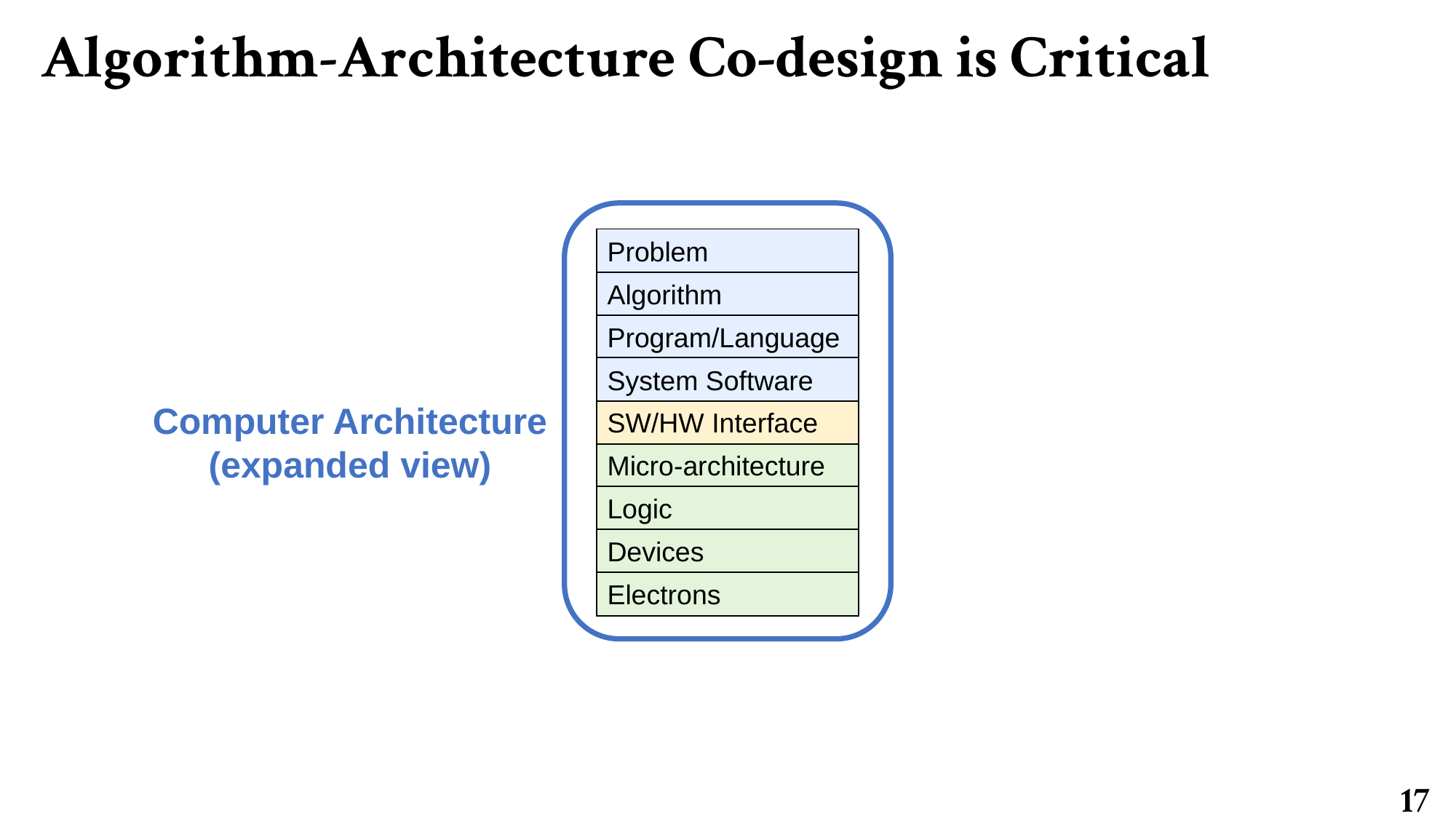

# Algorithm-Architecture Co-design is Critical
Problem
Algorithm
Program/Language
System Software
SW/HW Interface
Micro-architecture
Logic
Devices
Electrons

Computer Architecture (expanded view)
17